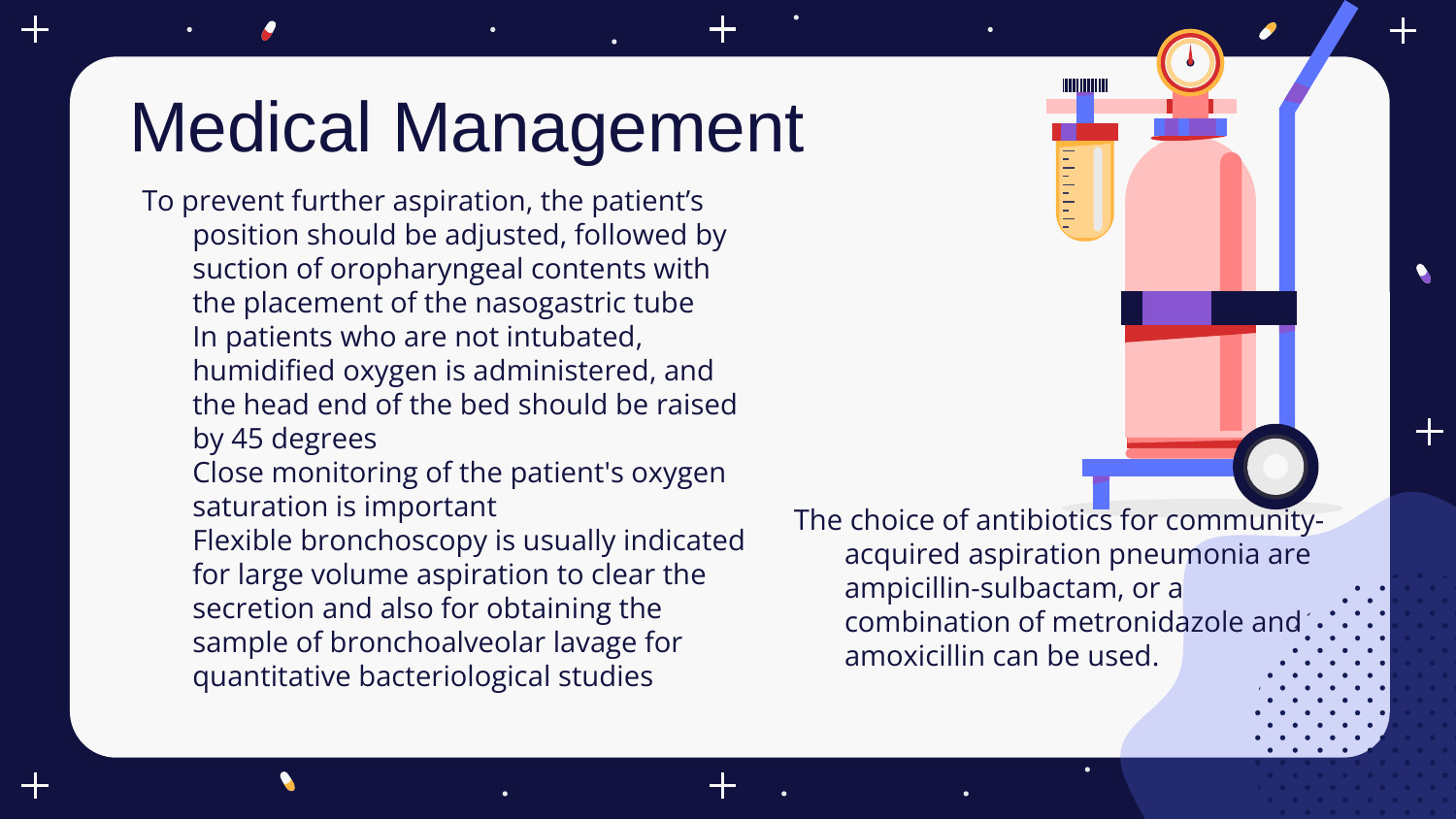

Medical Management
To prevent further aspiration, the patient’s position should be adjusted, followed by suction of oropharyngeal contents with the placement of the nasogastric tube
In patients who are not intubated, humidified oxygen is administered, and the head end of the bed should be raised by 45 degrees
Close monitoring of the patient's oxygen saturation is important
Flexible bronchoscopy is usually indicated for large volume aspiration to clear the secretion and also for obtaining the sample of bronchoalveolar lavage for quantitative bacteriological studies
The choice of antibiotics for community-acquired aspiration pneumonia are ampicillin-sulbactam, or a combination of metronidazole and amoxicillin can be used.